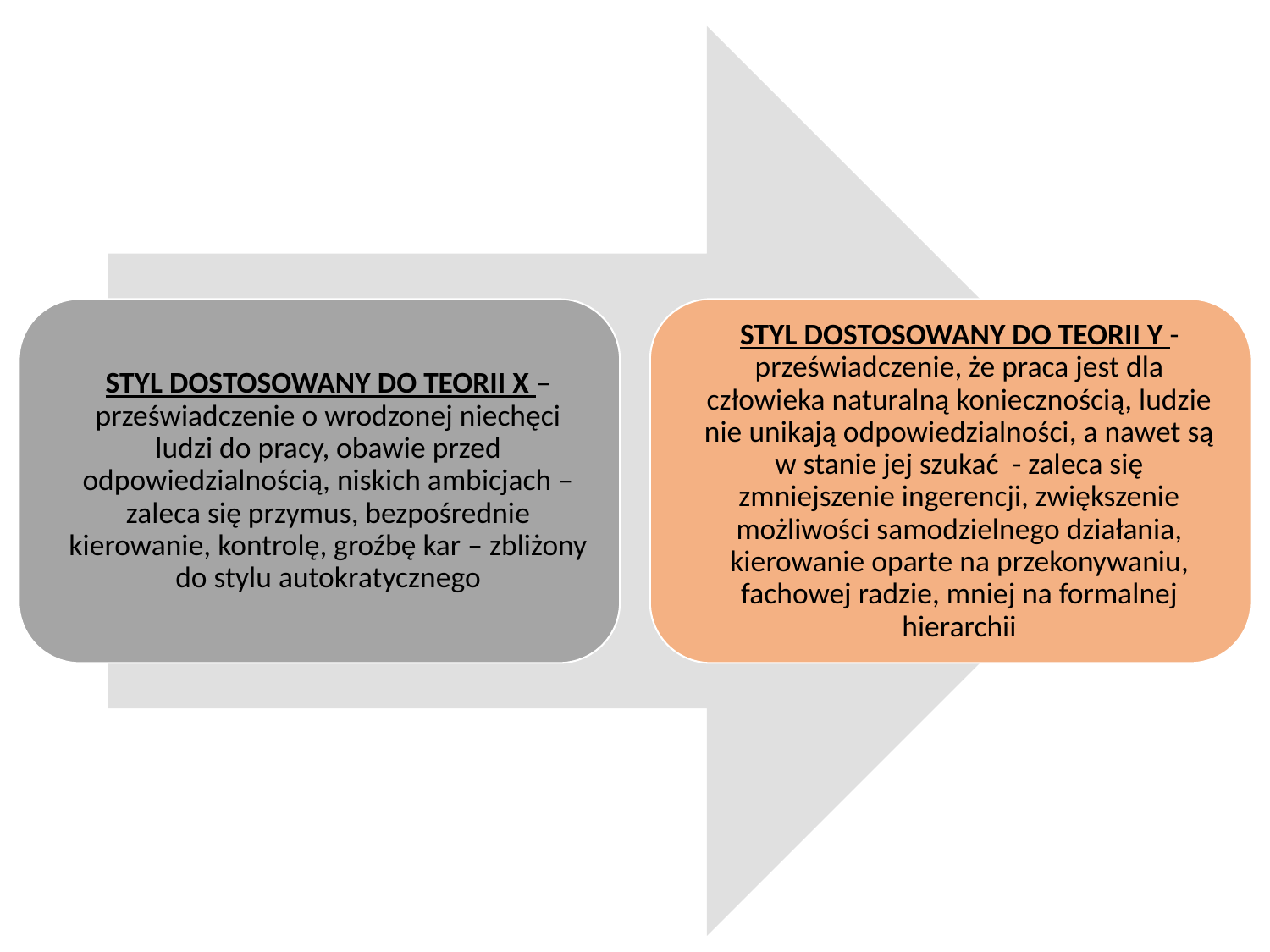

STYL DOSTOSOWANY DO TEORII X – przeświadczenie o wrodzonej niechęci ludzi do pracy, obawie przed odpowiedzialnością, niskich ambicjach – zaleca się przymus, bezpośrednie kierowanie, kontrolę, groźbę kar – zbliżony do stylu autokratycznego
STYL DOSTOSOWANY DO TEORII Y - przeświadczenie, że praca jest dla człowieka naturalną koniecznością, ludzie nie unikają odpowiedzialności, a nawet są w stanie jej szukać  - zaleca się zmniejszenie ingerencji, zwiększenie możliwości samodzielnego działania, kierowanie oparte na przekonywaniu, fachowej radzie, mniej na formalnej hierarchii
#